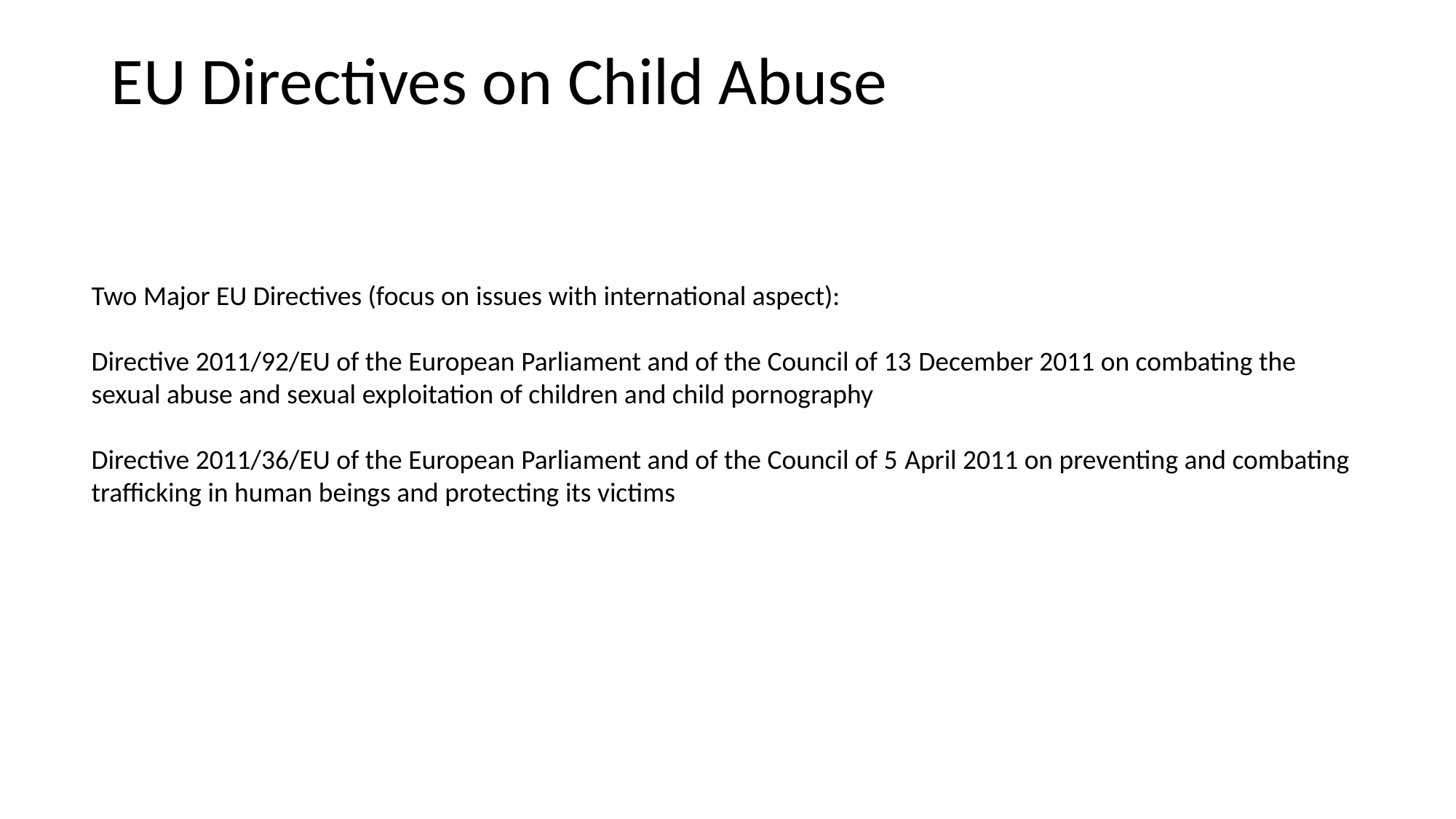

# EU Directives on Child Abuse

Two Major EU Directives (focus on issues with international aspect):

Directive 2011/92/EU of the European Parliament and of the Council of 13 December 2011 on combating the sexual abuse and sexual exploitation of children and child pornography

Directive 2011/36/EU of the European Parliament and of the Council of 5 April 2011 on preventing and combating trafficking in human beings and protecting its victims